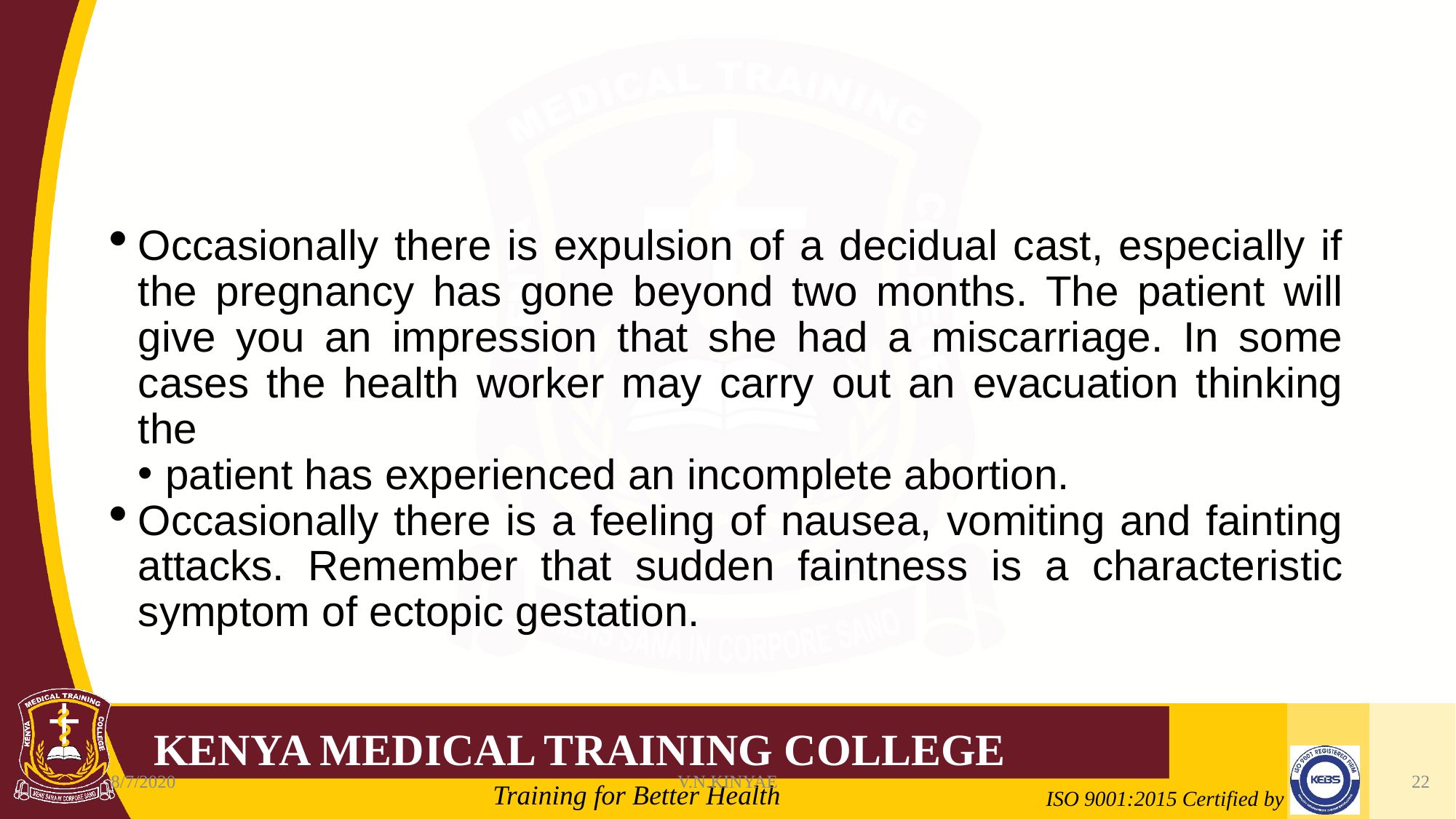

#
Occasionally there is expulsion of a decidual cast, especially if the pregnancy has gone beyond two months. The patient will give you an impression that she had a miscarriage. In some cases the health worker may carry out an evacuation thinking the
patient has experienced an incomplete abortion.
Occasionally there is a feeling of nausea, vomiting and fainting attacks. Remember that sudden faintness is a characteristic symptom of ectopic gestation.

8/7/2020
V.N.KINYAE
22